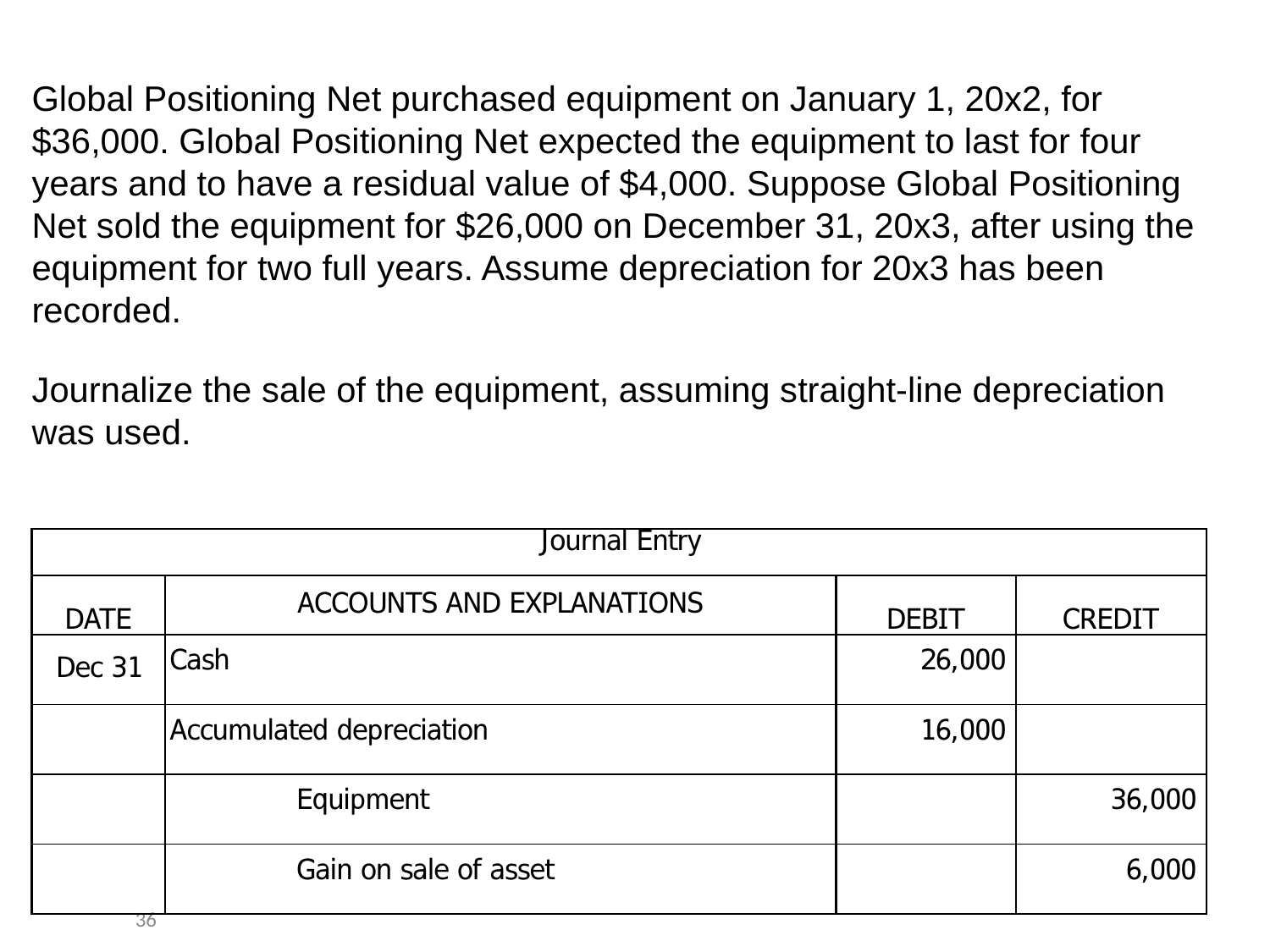

# Global Positioning Net purchased equipment on January 1, 20x2, for $36,000. Global Positioning Net expected the equipment to last for four years and to have a residual value of $4,000. Suppose Global Positioning Net sold the equipment for $26,000 on December 31, 20x3, after using the equipment for two full years. Assume depreciation for 20x3 has been recorded.

Journalize the sale of the equipment, assuming straight-line depreciation was used.
| Journal Entry |  |  |  |
| --- | --- | --- | --- |
| DATE | ACCOUNTS AND EXPLANATIONS | DEBIT | CREDIT |
| Dec 31 | Cash | 26,000 |  |
|  | Accumulated depreciation | 16,000 |  |
|  | Equipment |  | 36,000 |
|  | Gain on sale of asset |  | 6,000 |
36